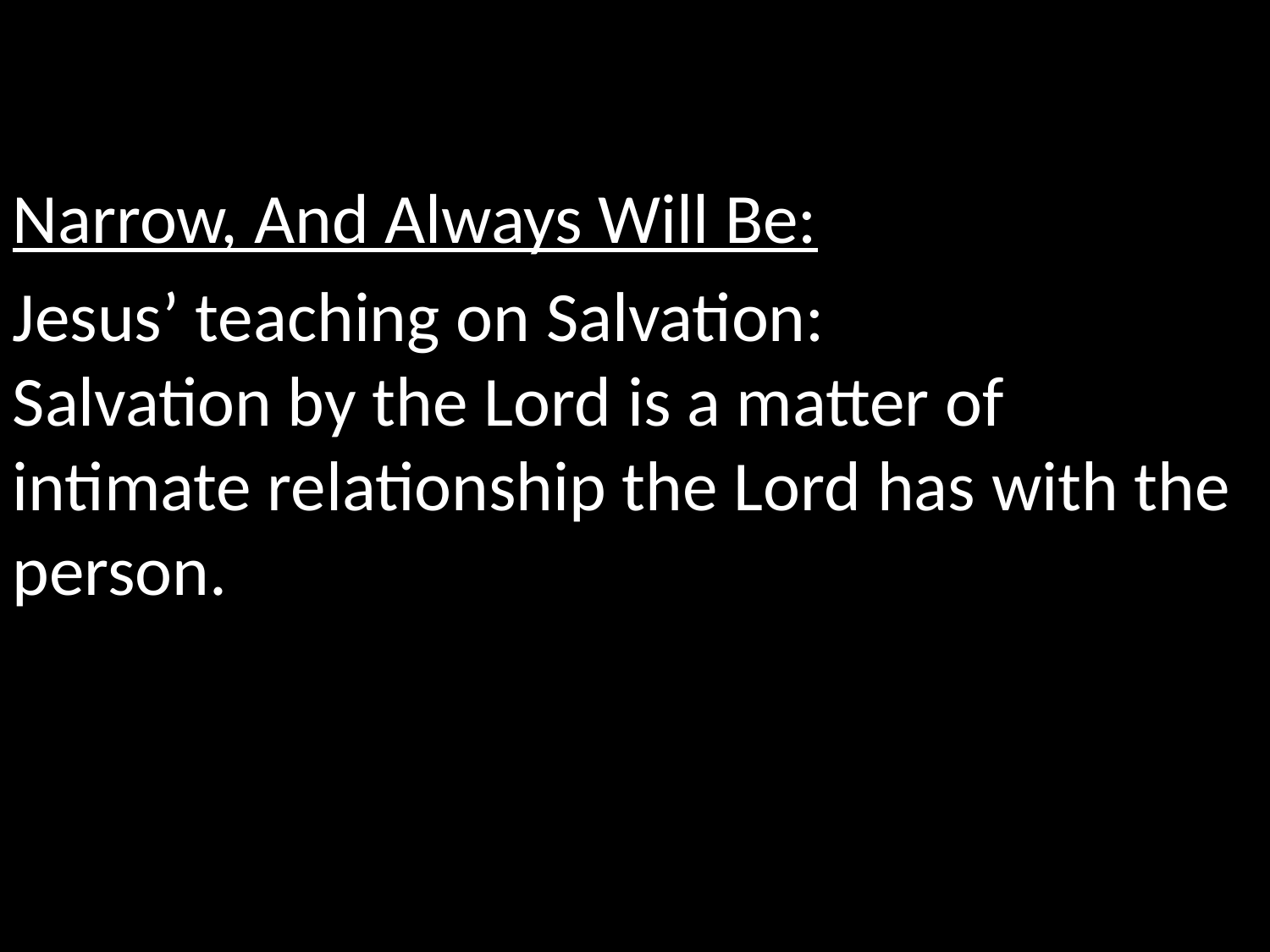

Narrow, And Always Will Be:
Jesus’ teaching on Salvation:
Salvation by the Lord is a matter of intimate relationship the Lord has with the person.